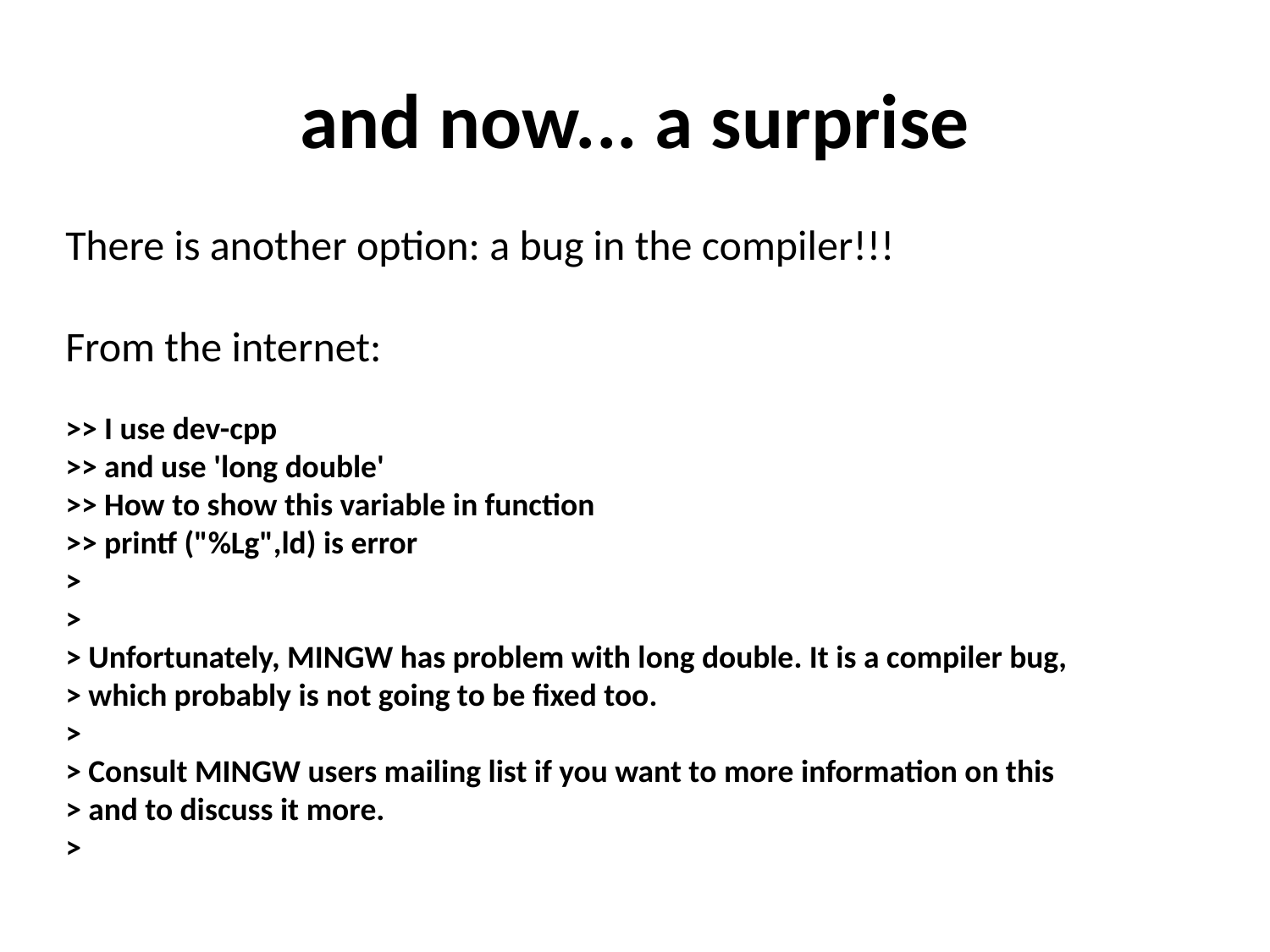

# and now... a surprise
There is another option: a bug in the compiler!!!

From the internet:

>> I use dev-cpp
>> and use 'long double'
>> How to show this variable in function
>> printf ("%Lg",ld) is error
>
>
> Unfortunately, MINGW has problem with long double. It is a compiler bug,
> which probably is not going to be fixed too.
>
> Consult MINGW users mailing list if you want to more information on this
> and to discuss it more.
>